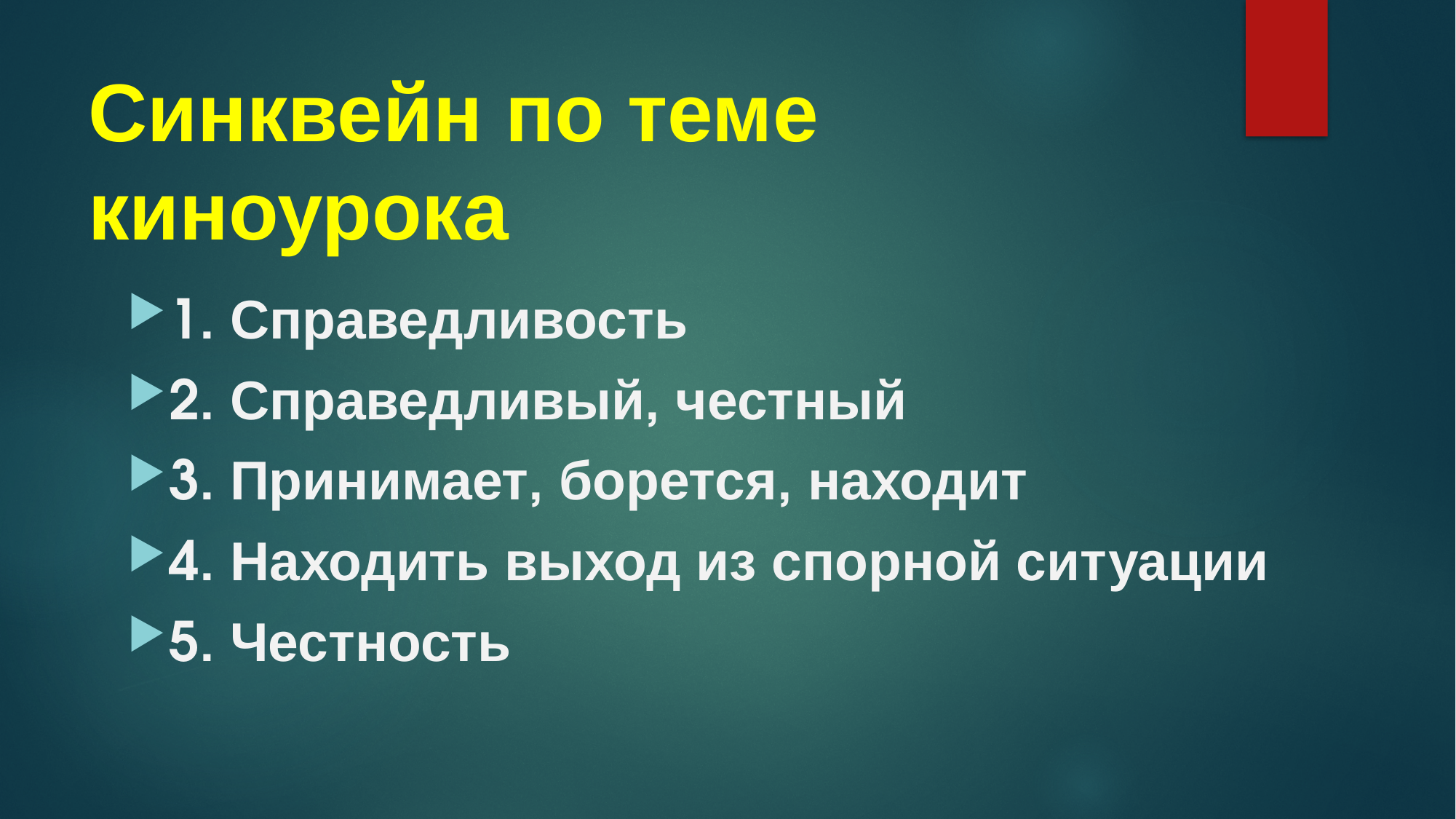

# Синквейн по теме киноурока
1. Справедливость
2. Справедливый, честный
3. Принимает, борется, находит
4. Находить выход из спорной ситуации
5. Честность